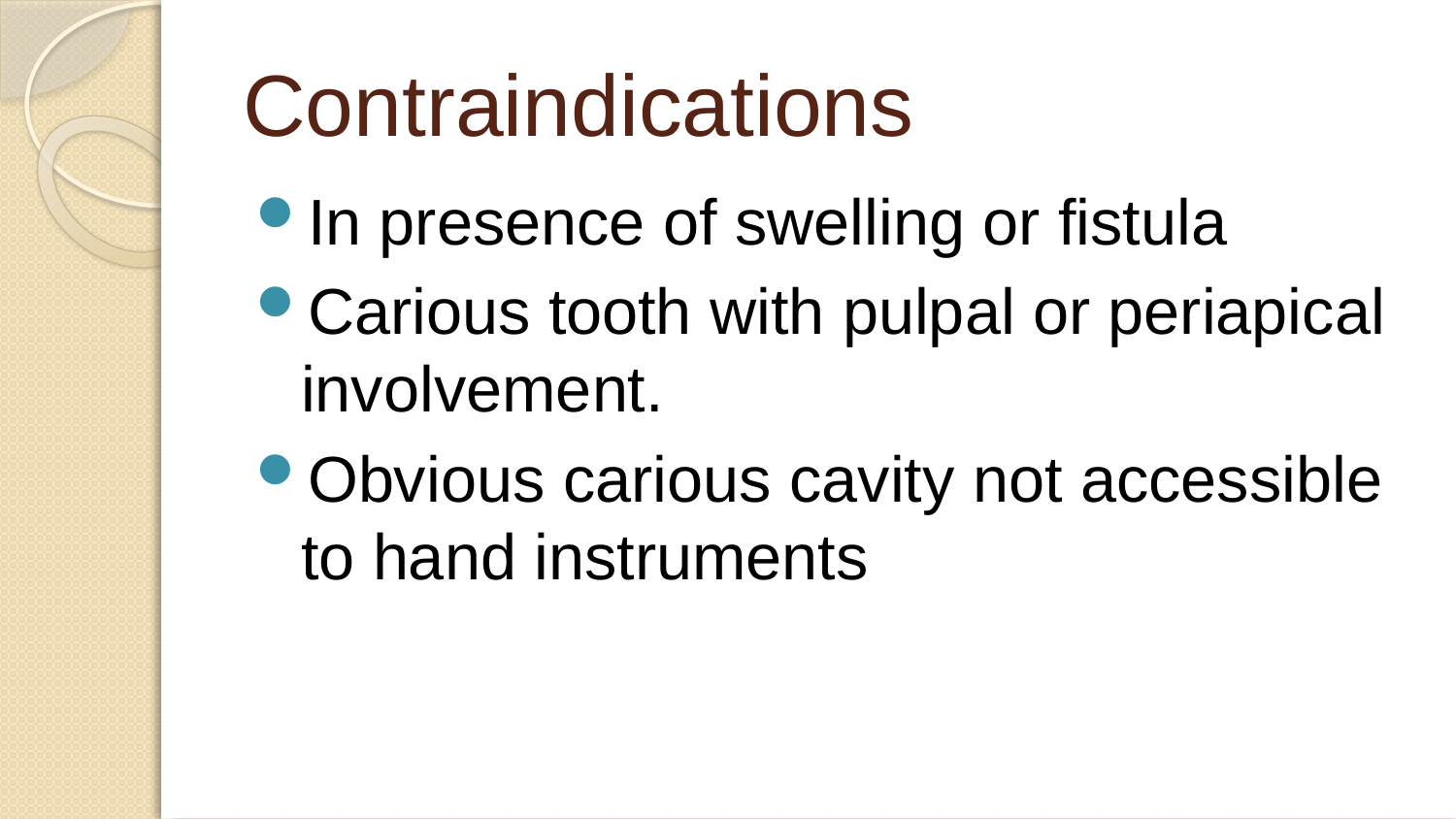

# Contraindications
In presence of swelling or fistula
Carious tooth with pulpal or periapical involvement.
Obvious carious cavity not accessible to hand instruments